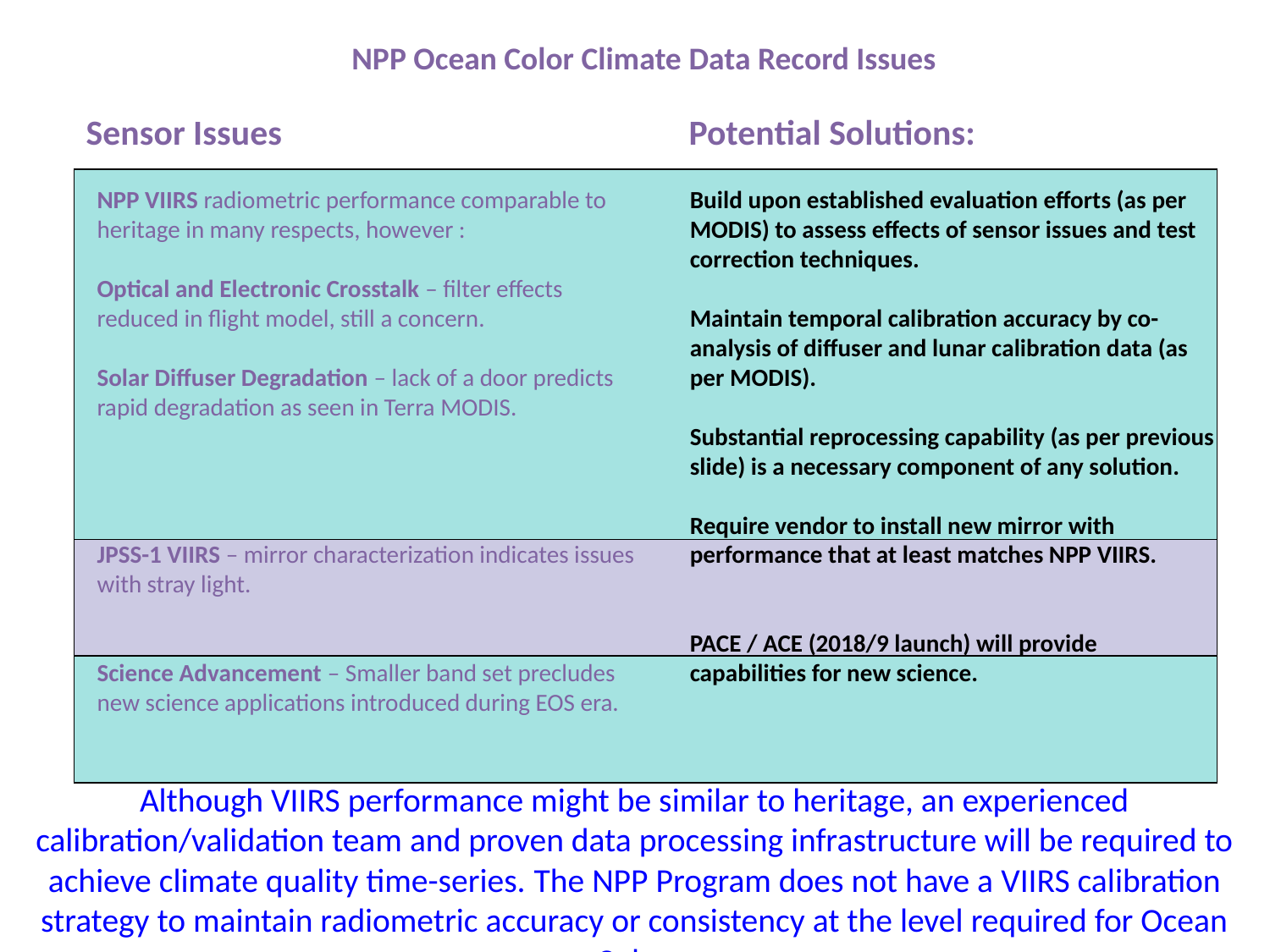

NPP Ocean Color Climate Data Record Issues
Sensor Issues
Potential Solutions:

NPP VIIRS radiometric performance comparable to heritage in many respects, however :

Optical and Electronic Crosstalk – filter effects reduced in flight model, still a concern.

Solar Diffuser Degradation – lack of a door predicts rapid degradation as seen in Terra MODIS.

JPSS-1 VIIRS – mirror characterization indicates issues with stray light.

Science Advancement – Smaller band set precludes new science applications introduced during EOS era.

Build upon established evaluation efforts (as per MODIS) to assess effects of sensor issues and test correction techniques.

Maintain temporal calibration accuracy by co-analysis of diffuser and lunar calibration data (as per MODIS).

Substantial reprocessing capability (as per previous slide) is a necessary component of any solution.

Require vendor to install new mirror with performance that at least matches NPP VIIRS.

PACE / ACE (2018/9 launch) will provide capabilities for new science.

Although VIIRS performance might be similar to heritage, an experienced calibration/validation team and proven data processing infrastructure will be required to achieve climate quality time-series. The NPP Program does not have a VIIRS calibration strategy to maintain radiometric accuracy or consistency at the level required for Ocean Color.